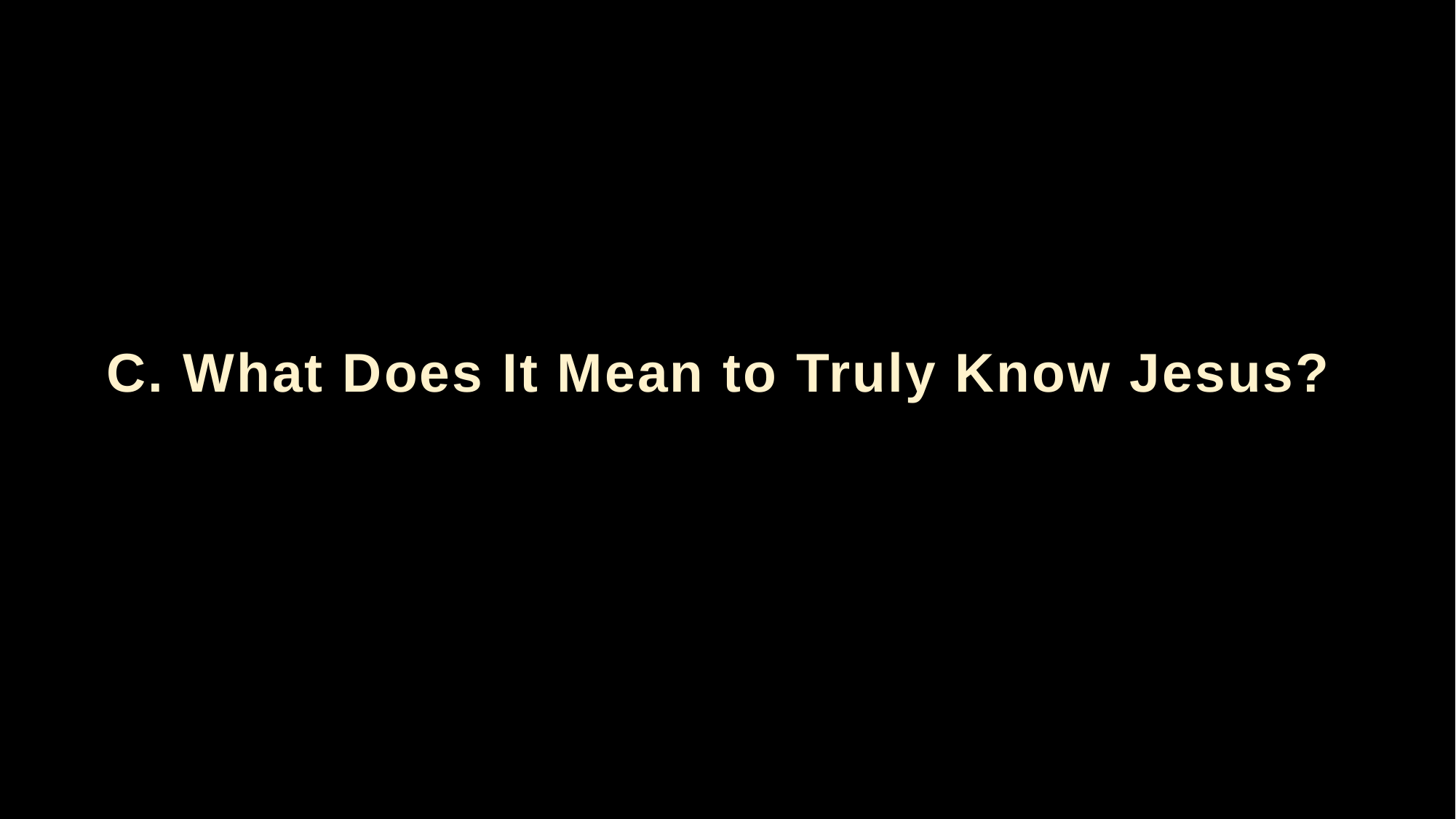

C. What Does It Mean to Truly Know Jesus?